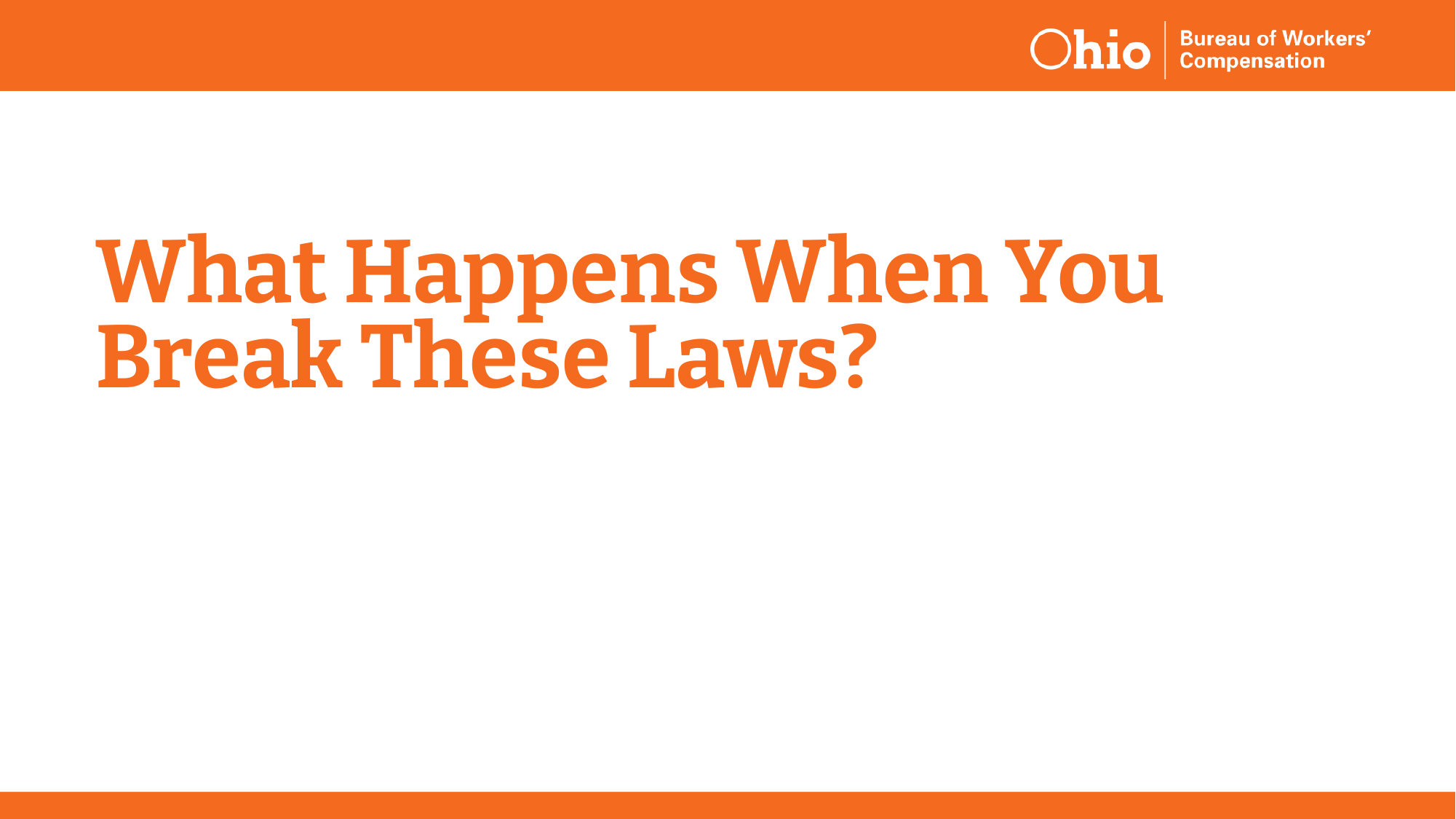

# What Happens When You Break These Laws?